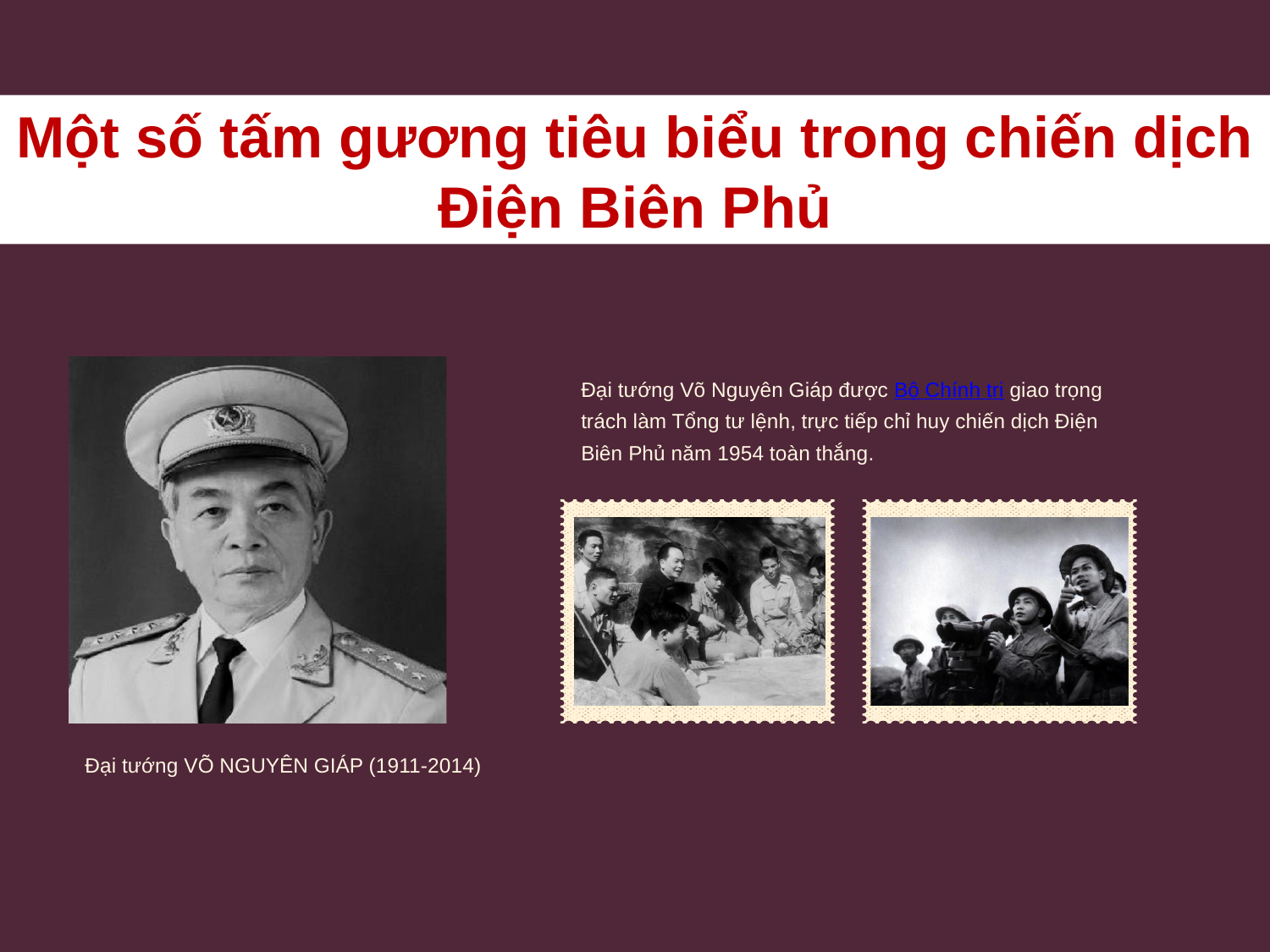

Một số tấm gương tiêu biểu trong chiến dịch Điện Biên Phủ

Đại tướng Võ Nguyên Giáp được Bộ Chính trị giao trọng trách làm Tổng tư lệnh, trực tiếp chỉ huy chiến dịch Điện Biên Phủ năm 1954 toàn thắng.

 Đại tướng VÕ NGUYÊN GIÁP (1911-2014)